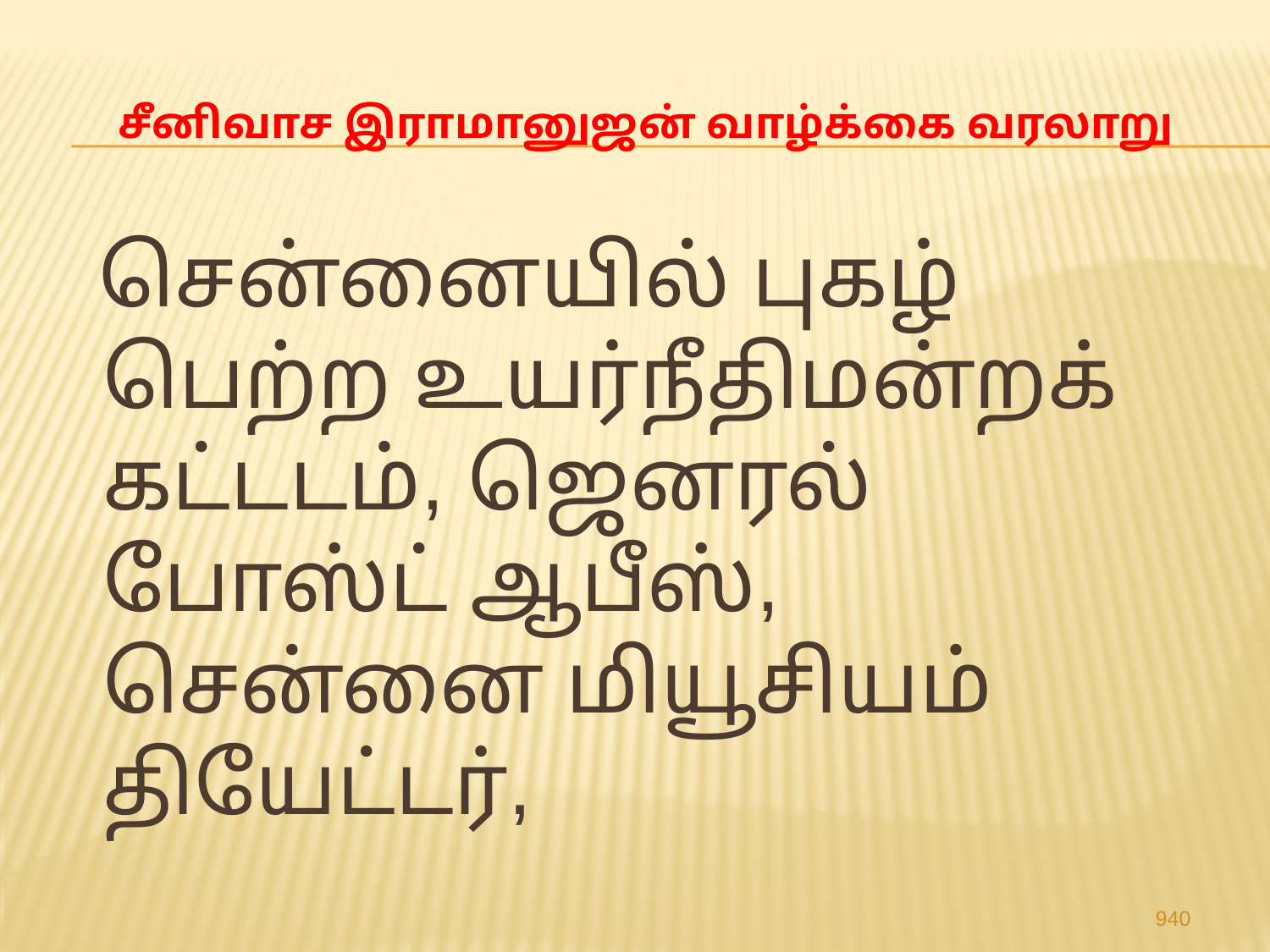

# சீனிவாச இராமானுஜன் வாழ்க்கை வரலாறு
  சென்னையில் புகழ் பெற்ற உயர்நீதிமன்றக் கட்டடம், ஜெனரல் போஸ்ட் ஆபீஸ், சென்னை மியூசியம் தியேட்டர்,

940